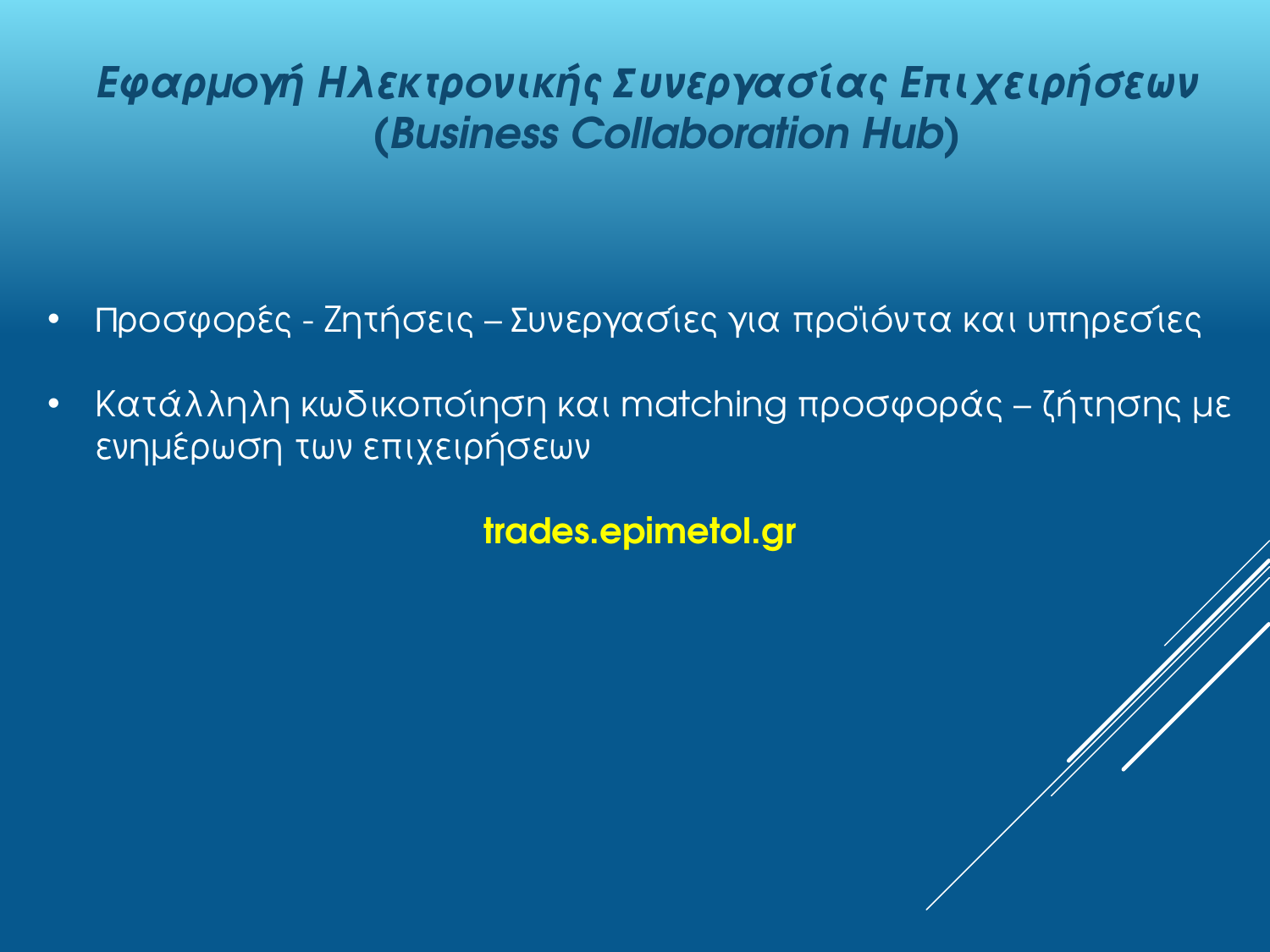

Εφαρμογή Ηλεκτρονικής Συνεργασίας Επιχειρήσεων (Business Collaboration Hub)

Προσφορές - Ζητήσεις – Συνεργασίες για προϊόντα και υπηρεσίες

Κατάλληλη κωδικοποίηση και matching προσφοράς – ζήτησης με ενημέρωση των επιχειρήσεων

trades.epimetol.gr

#